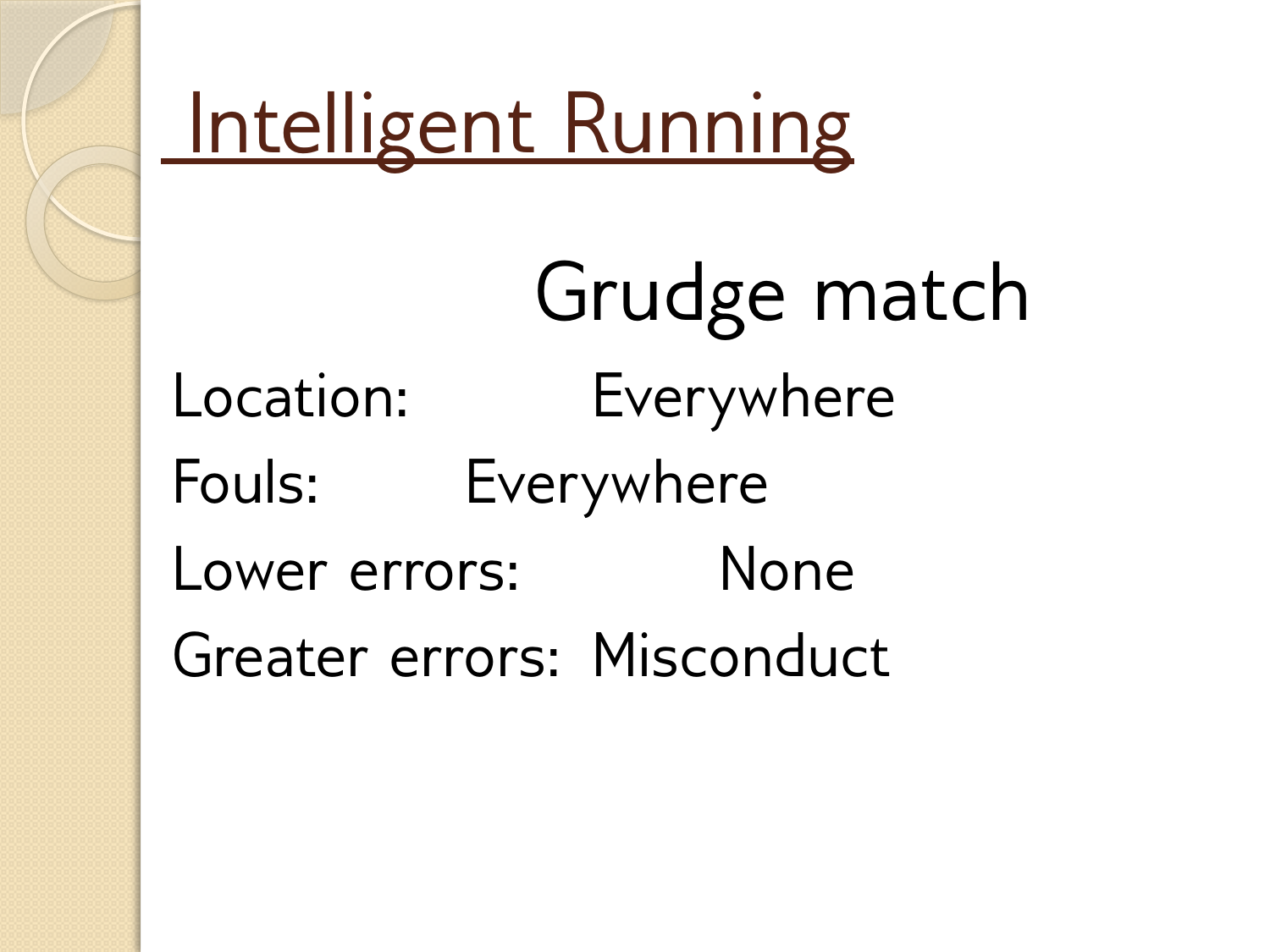

# Intelligent Running
		Grudge match
Location:		Everywhere
Fouls:		Everywhere
Lower errors:	 	None
Greater errors:	Misconduct